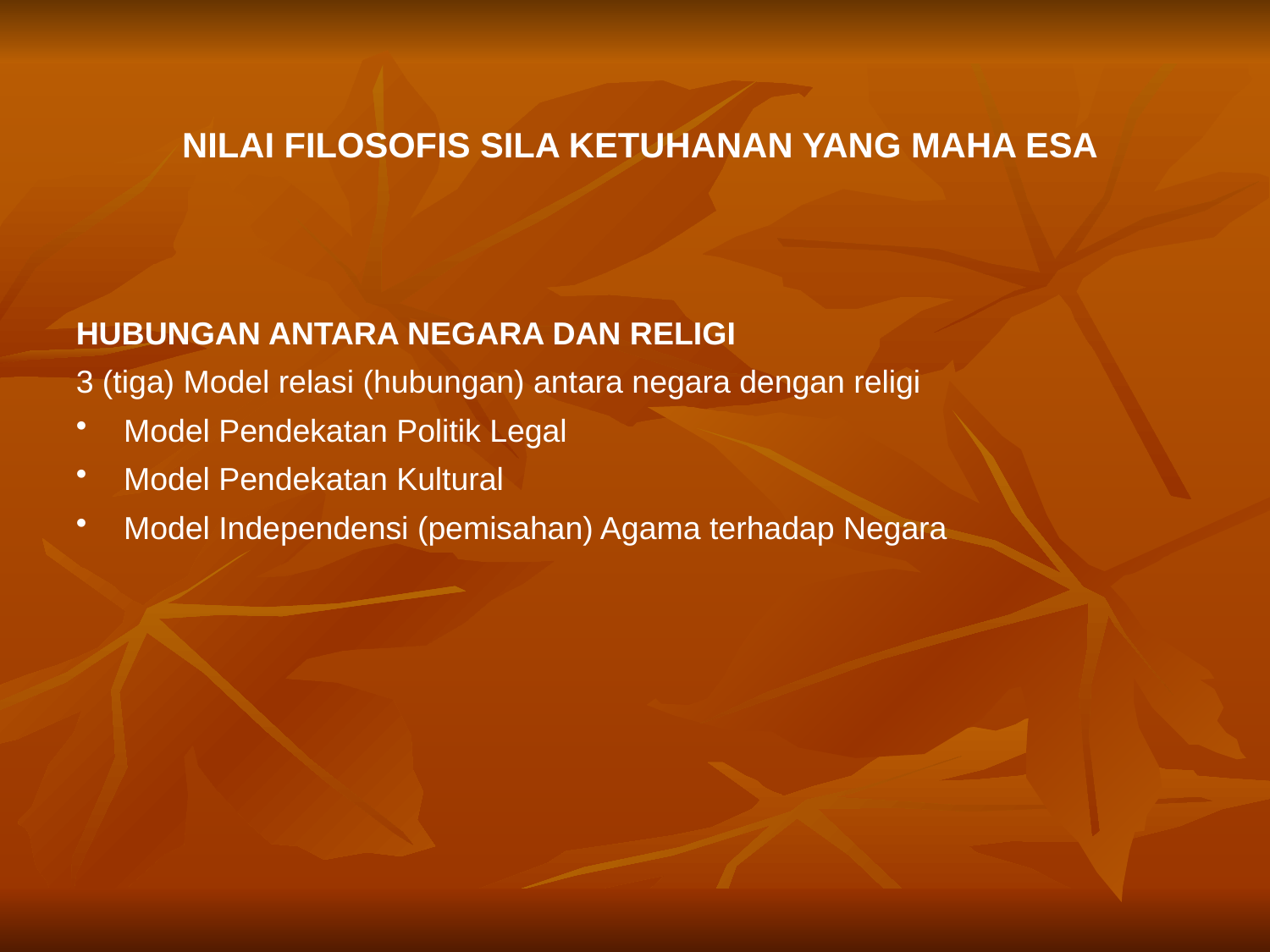

NILAI FILOSOFIS SILA KETUHANAN YANG MAHA ESA

HUBUNGAN ANTARA NEGARA DAN RELIGI
3 (tiga) Model relasi (hubungan) antara negara dengan religi
Model Pendekatan Politik Legal
Model Pendekatan Kultural
Model Independensi (pemisahan) Agama terhadap Negara